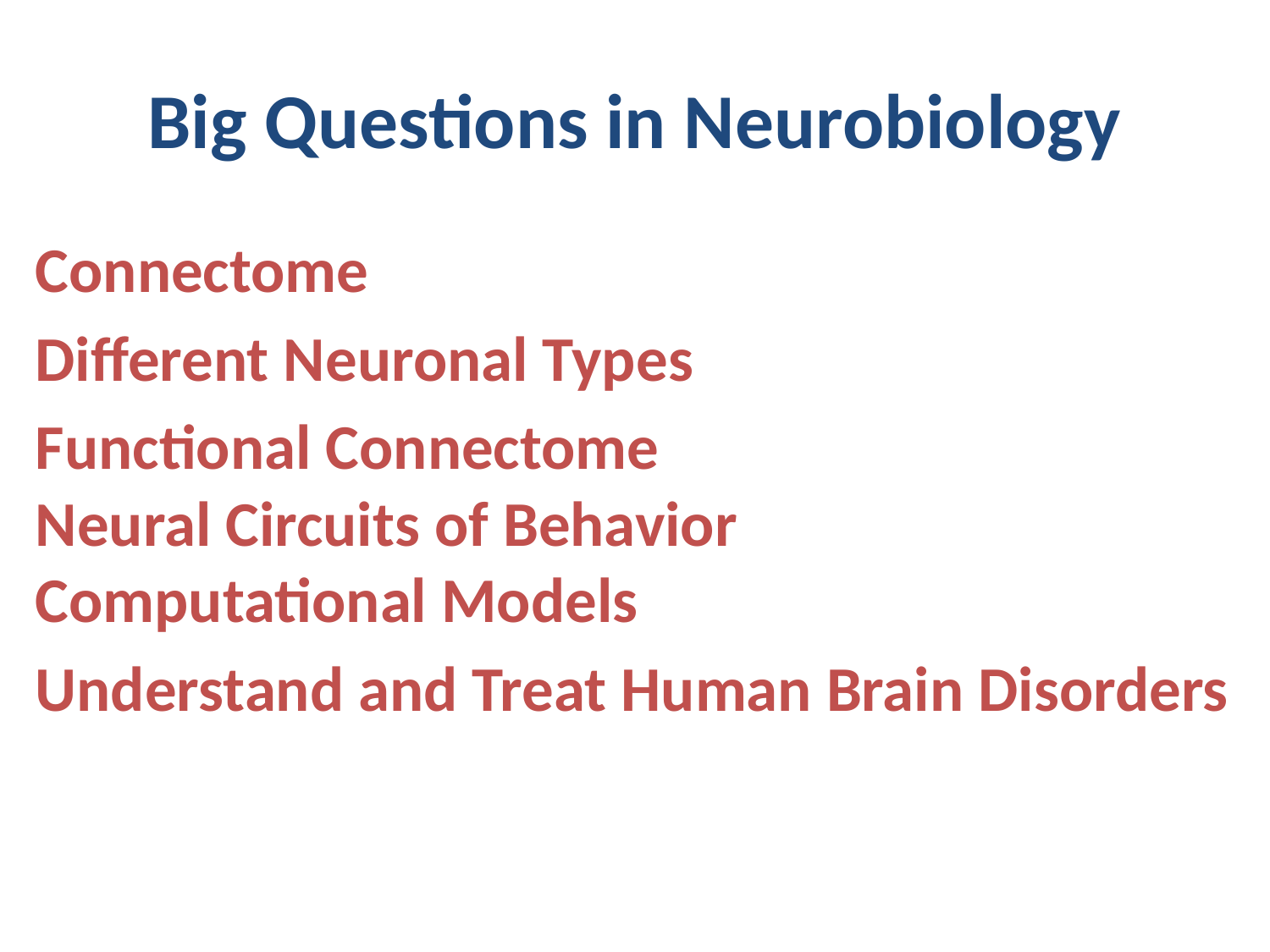

# Big Questions in Neurobiology
Connectome
Different Neuronal Types
Functional Connectome
Neural Circuits of Behavior
Computational Models
Understand and Treat Human Brain Disorders